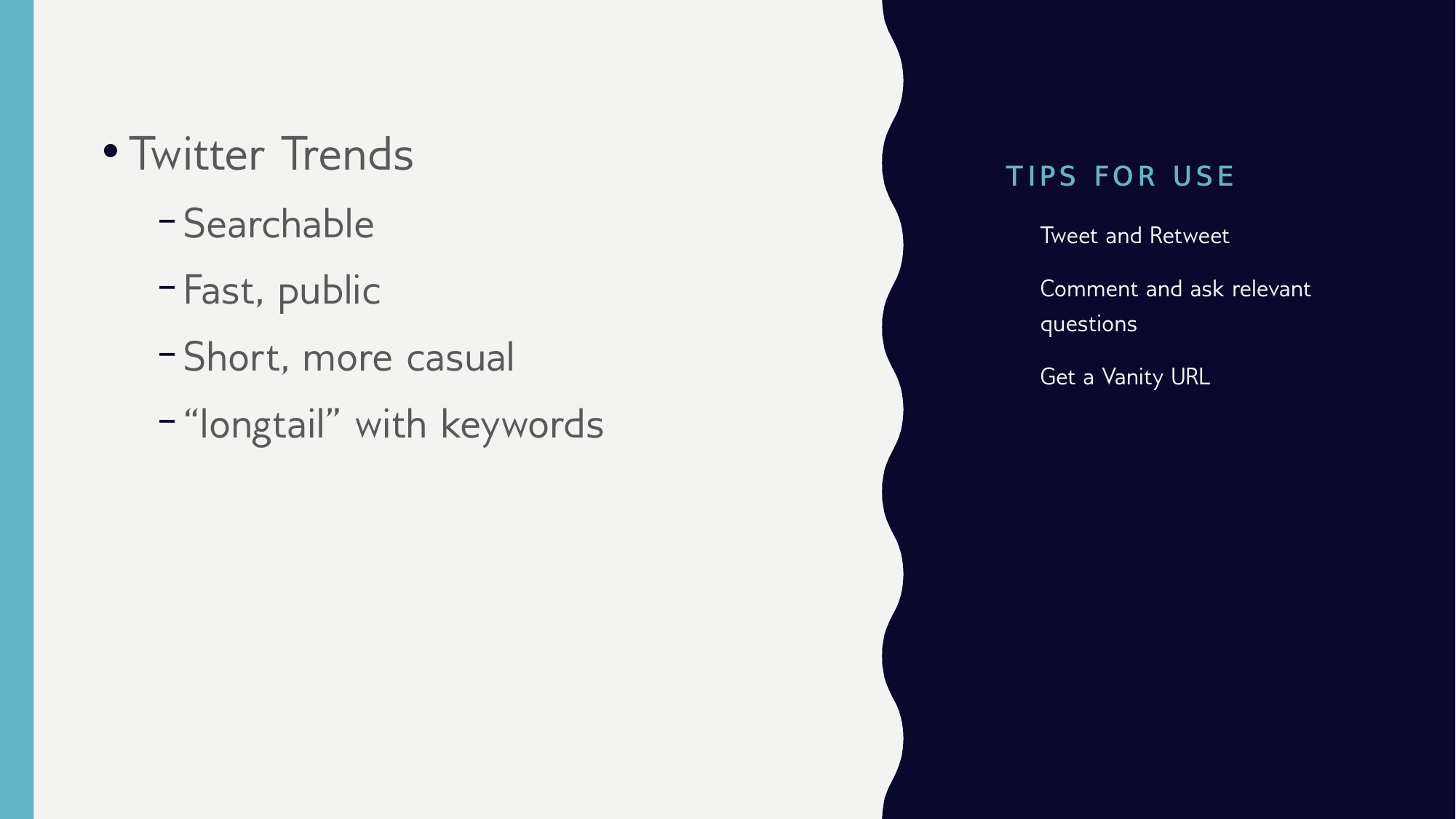

# Tips for use
Twitter Trends
Searchable
Fast, public
Short, more casual
“longtail” with keywords

Tweet and Retweet
Comment and ask relevant questions
Get a Vanity URL